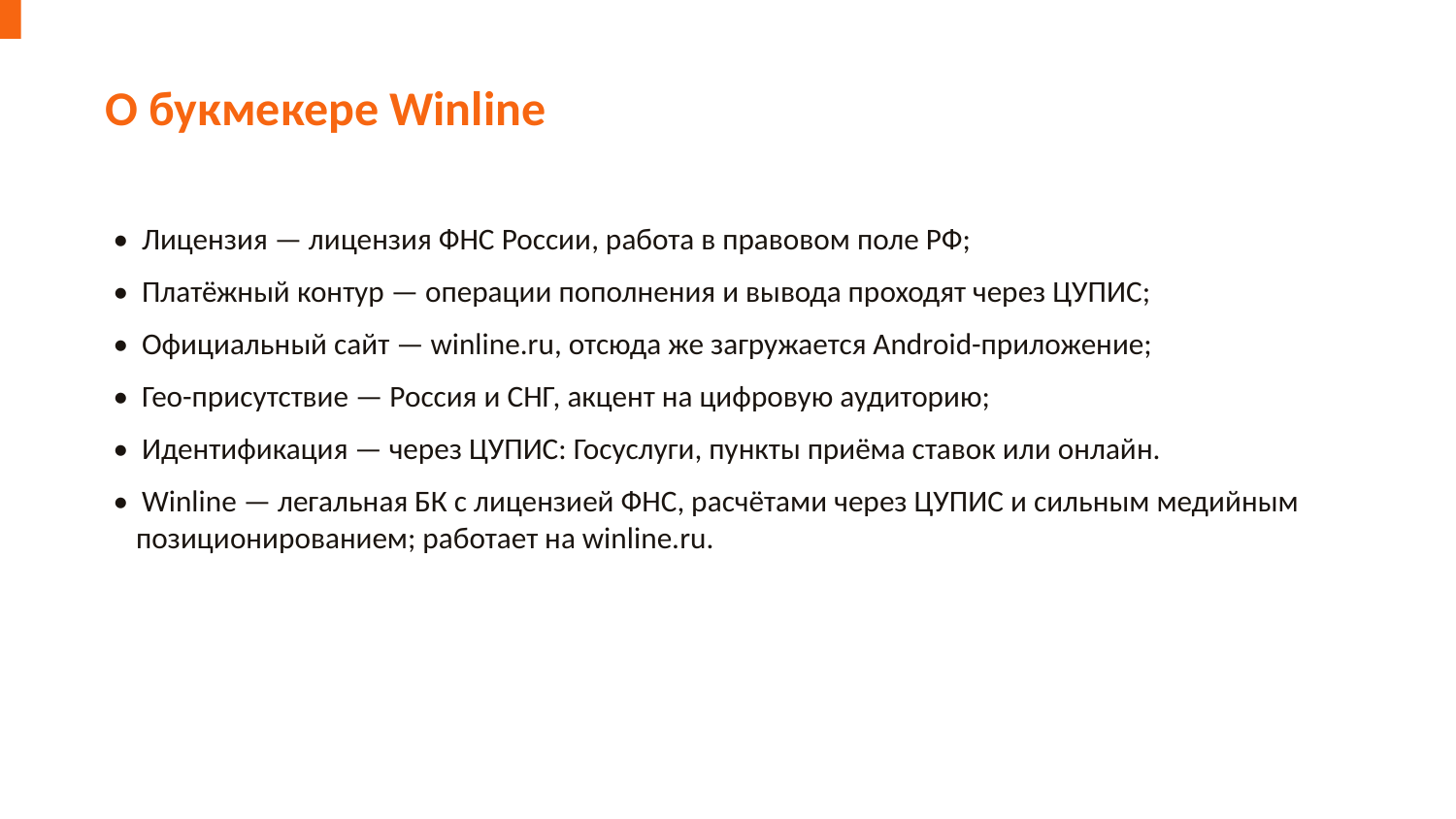

О букмекере Winline
•  Лицензия — лицензия ФНС России, работа в правовом поле РФ;
•  Платёжный контур — операции пополнения и вывода проходят через ЦУПИС;
•  Официальный сайт — winline.ru, отсюда же загружается Android-приложение;
•  Гео-присутствие — Россия и СНГ, акцент на цифровую аудиторию;
•  Идентификация — через ЦУПИС: Госуслуги, пункты приёма ставок или онлайн.
•  Winline — легальная БК с лицензией ФНС, расчётами через ЦУПИС и сильным медийным позиционированием; работает на winline.ru.